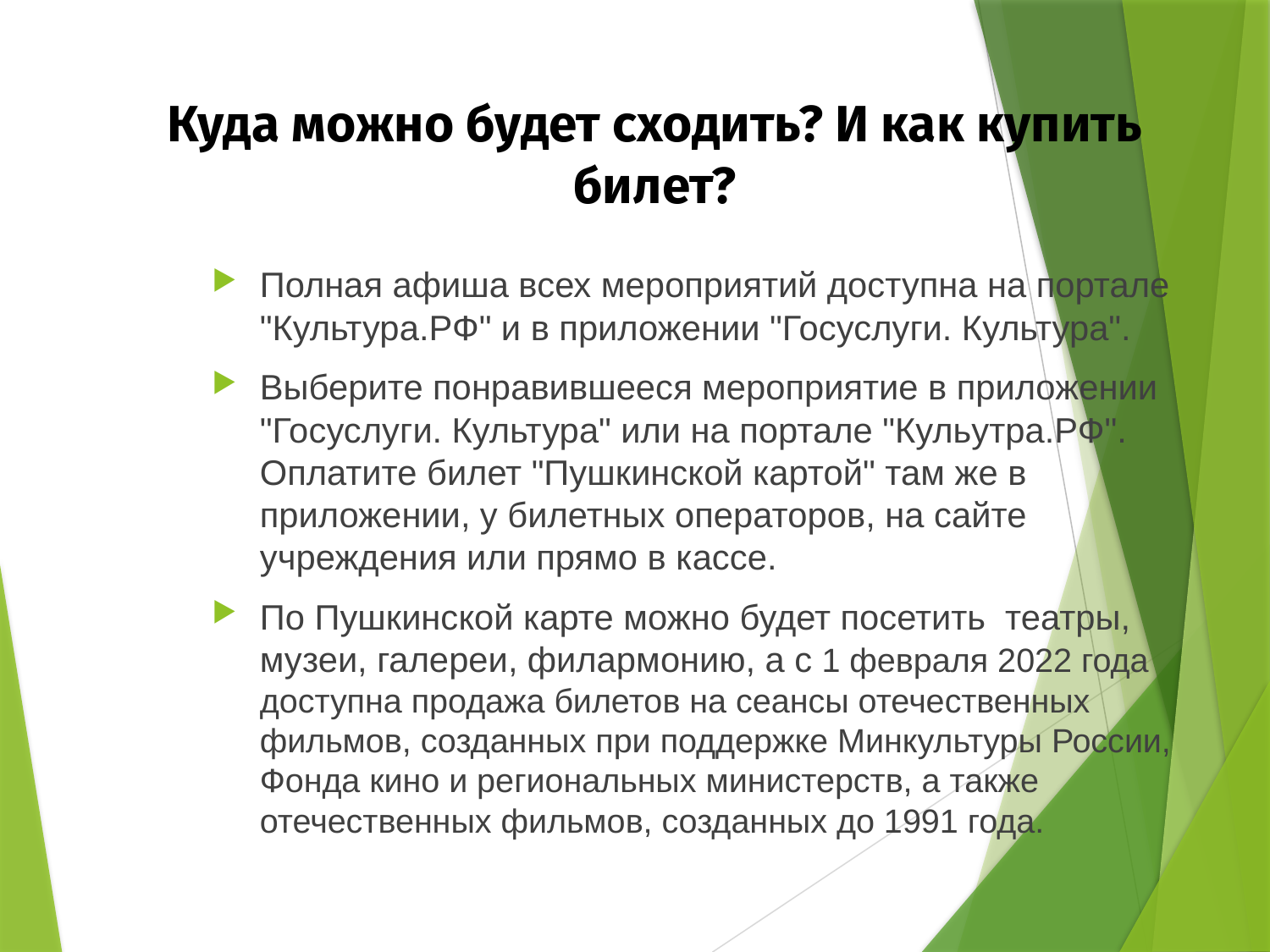

# Куда можно будет сходить? И как купить билет?

Полная афиша всех мероприятий доступна на портале "Культура.РФ" и в приложении "Госуслуги. Культура".
Выберите понравившееся мероприятие в приложении "Госуслуги. Культура" или на портале "Кульутра.РФ". Оплатите билет "Пушкинской картой" там же в приложении, у билетных операторов, на сайте учреждения или прямо в кассе.
По Пушкинской карте можно будет посетить  театры, музеи, галереи, филармонию, а с 1 февраля 2022 года доступна продажа билетов на сеансы отечественных фильмов, созданных при поддержке Минкультуры России, Фонда кино и региональных министерств, а также отечественных фильмов, созданных до 1991 года.